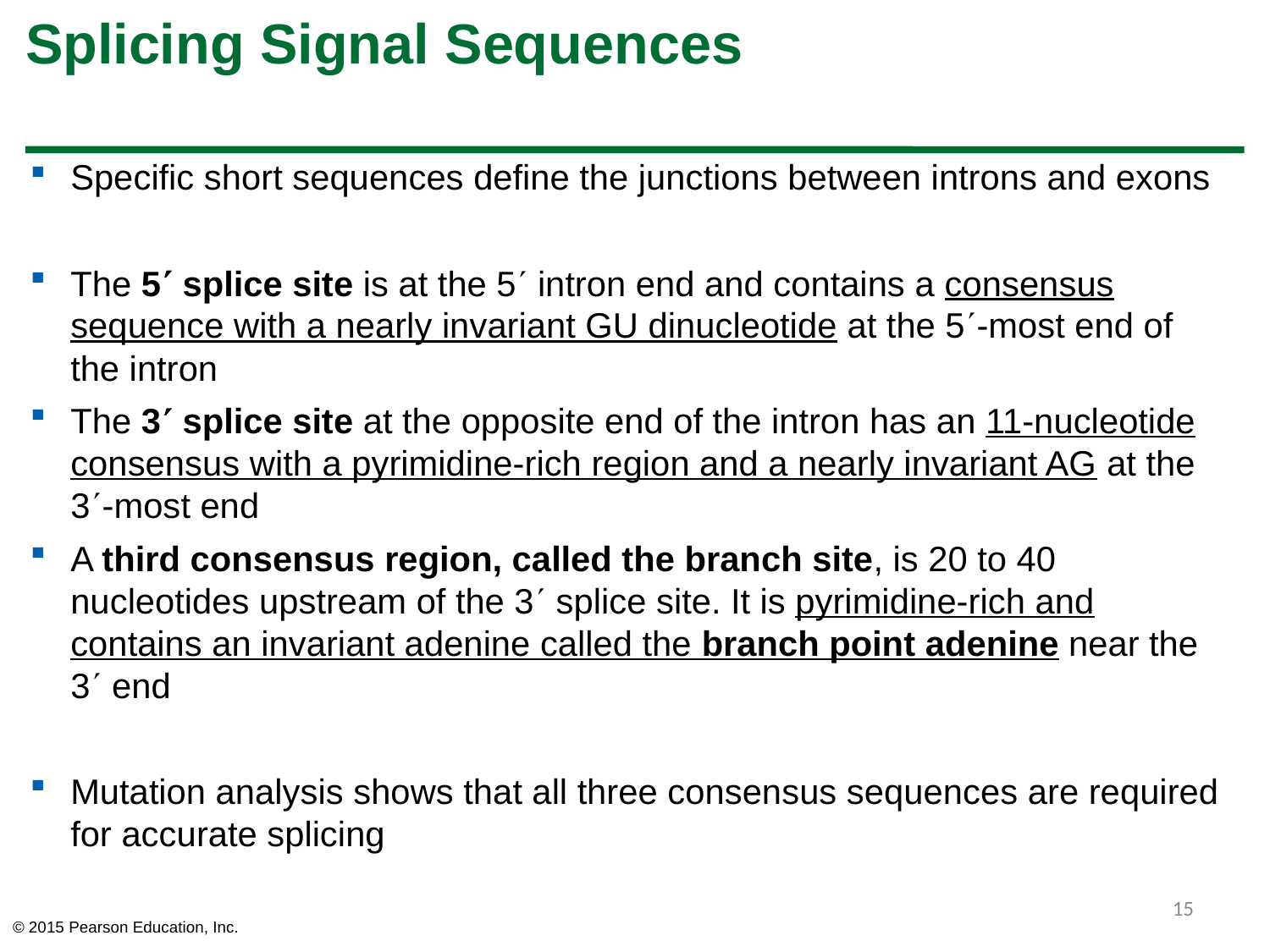

# Splicing Signal Sequences
Specific short sequences define the junctions between introns and exons

The 5′ splice site is at the 5′ intron end and contains a consensus sequence with a nearly invariant GU dinucleotide at the 5′-most end of the intron
The 3′ splice site at the opposite end of the intron has an 11-nucleotide consensus with a pyrimidine-rich region and a nearly invariant AG at the
3′-most end
A third consensus region, called the branch site, is 20 to 40 nucleotides upstream of the 3′ splice site. It is pyrimidine-rich and contains an invariant adenine called the branch point adenine near the 3′ end

Mutation analysis shows that all three consensus sequences are required for accurate splicing

15
© 2015 Pearson Education, Inc.